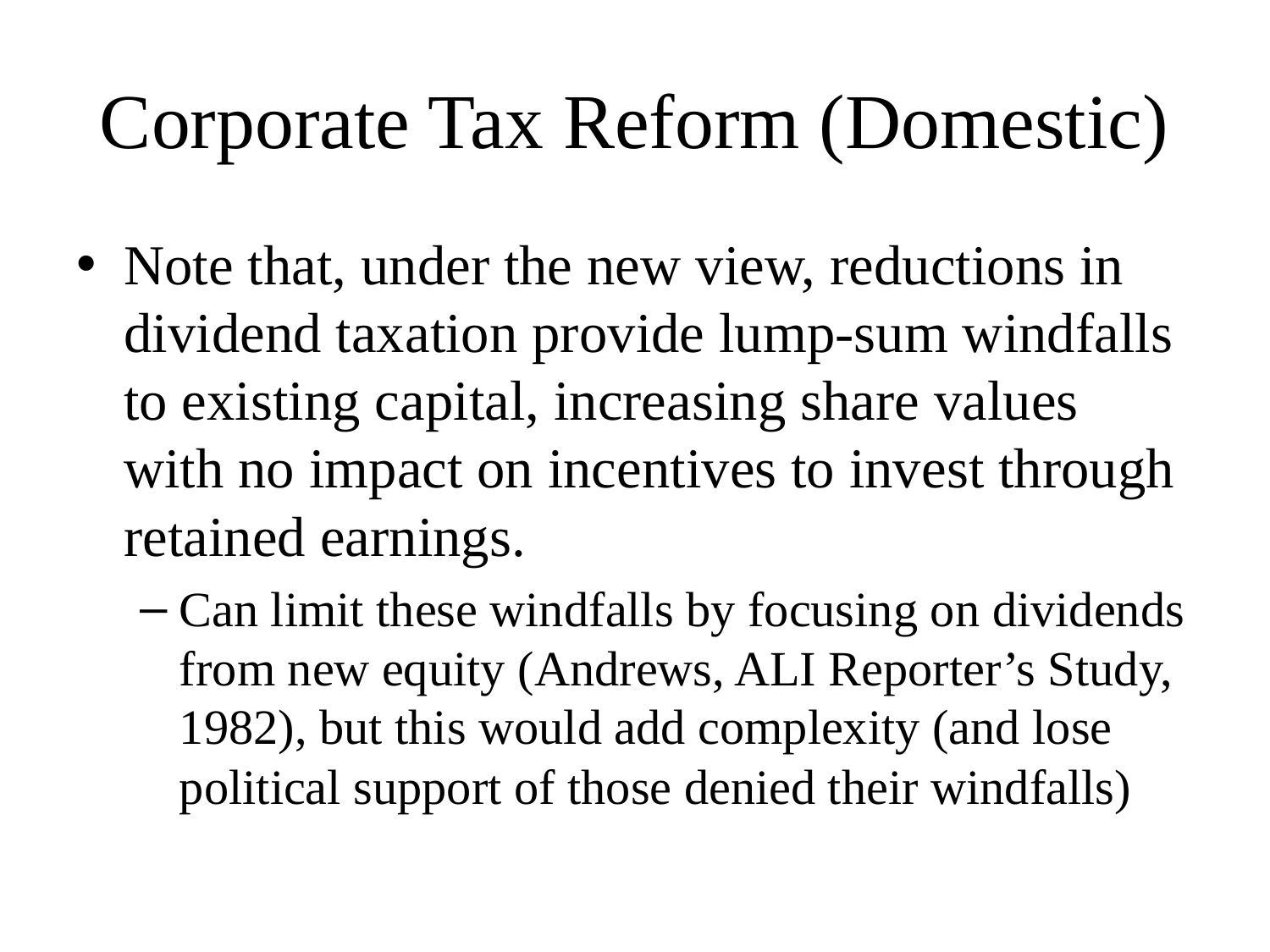

# Corporate Tax Reform (Domestic)
Note that, under the new view, reductions in dividend taxation provide lump-sum windfalls to existing capital, increasing share values with no impact on incentives to invest through retained earnings.
Can limit these windfalls by focusing on dividends from new equity (Andrews, ALI Reporter’s Study, 1982), but this would add complexity (and lose political support of those denied their windfalls)